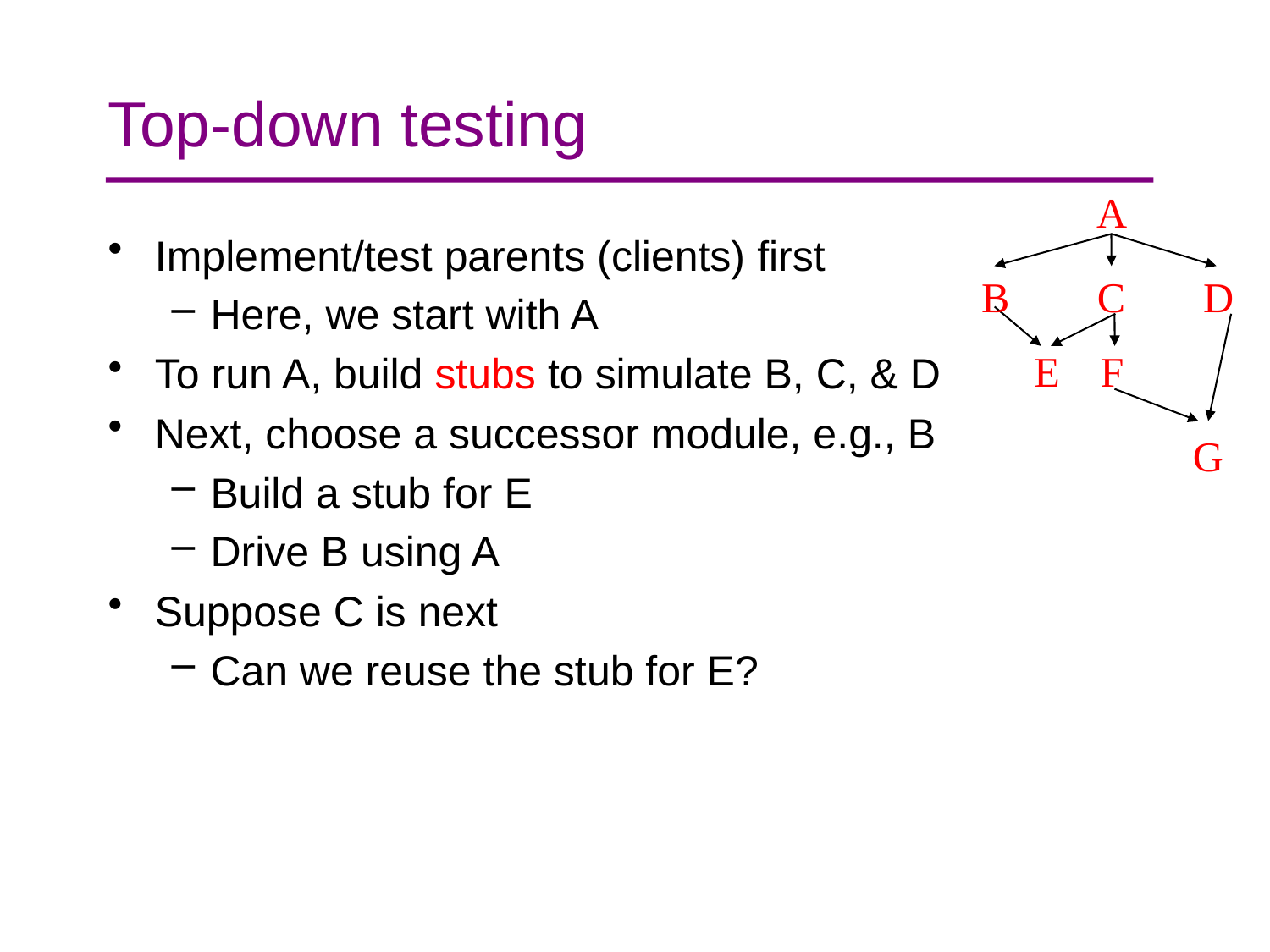

# Top-down testing
A

B
C
D
E
F
G
Implement/test parents (clients) first
Here, we start with A
To run A, build stubs to simulate B, C, & D
Next, choose a successor module, e.g., B
Build a stub for E
Drive B using A
Suppose C is next
Can we reuse the stub for E?